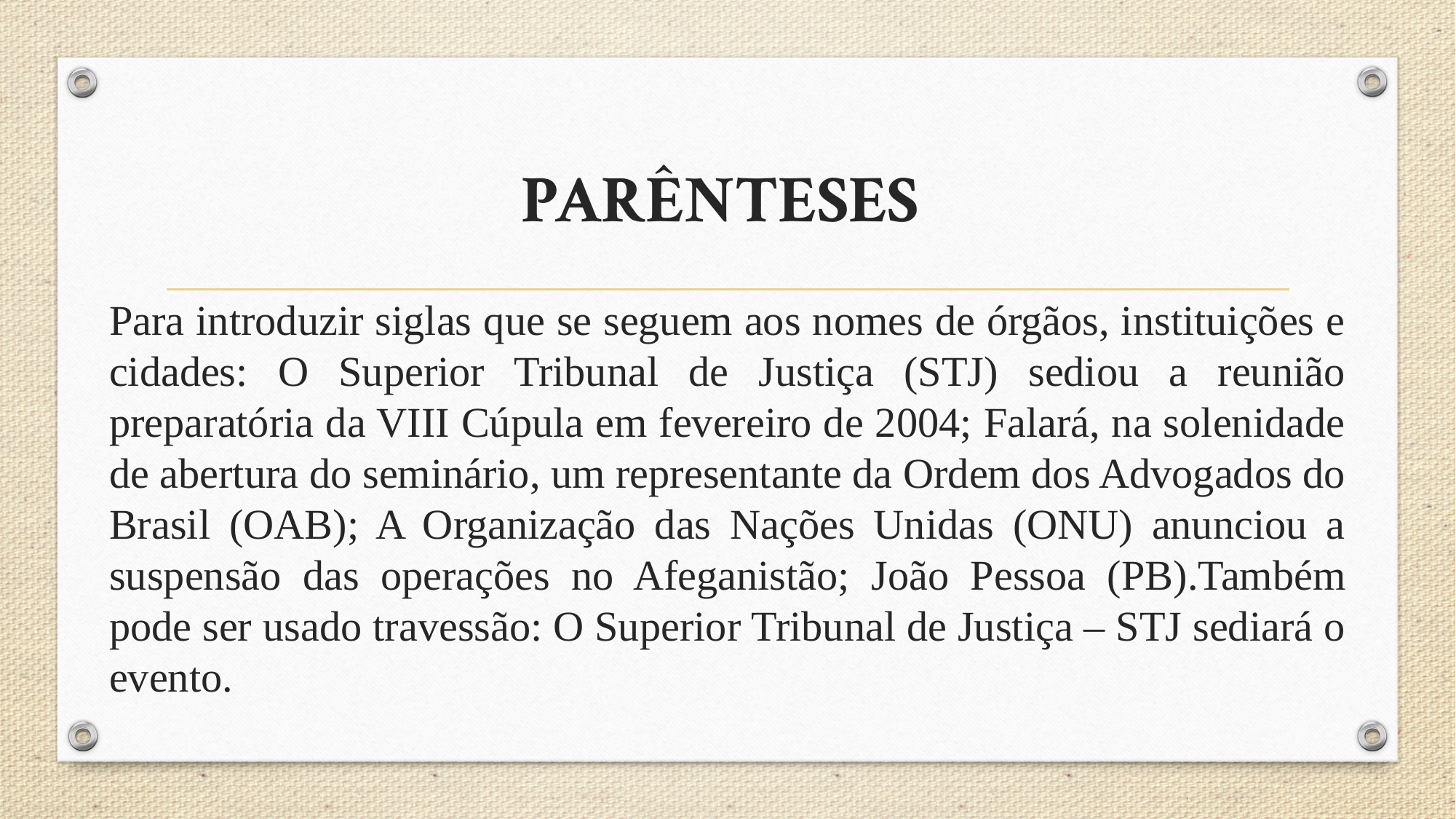

# PARÊNTESES
Para introduzir siglas que se seguem aos nomes de órgãos, instituições e cidades: O Superior Tribunal de Justiça (STJ) sediou a reunião preparatória da VIII Cúpula em fevereiro de 2004; Falará, na solenidade de abertura do seminário, um representante da Ordem dos Advogados do Brasil (OAB); A Organização das Nações Unidas (ONU) anunciou a suspensão das operações no Afeganistão; João Pessoa (PB).Também pode ser usado travessão: O Superior Tribunal de Justiça – STJ sediará o evento.